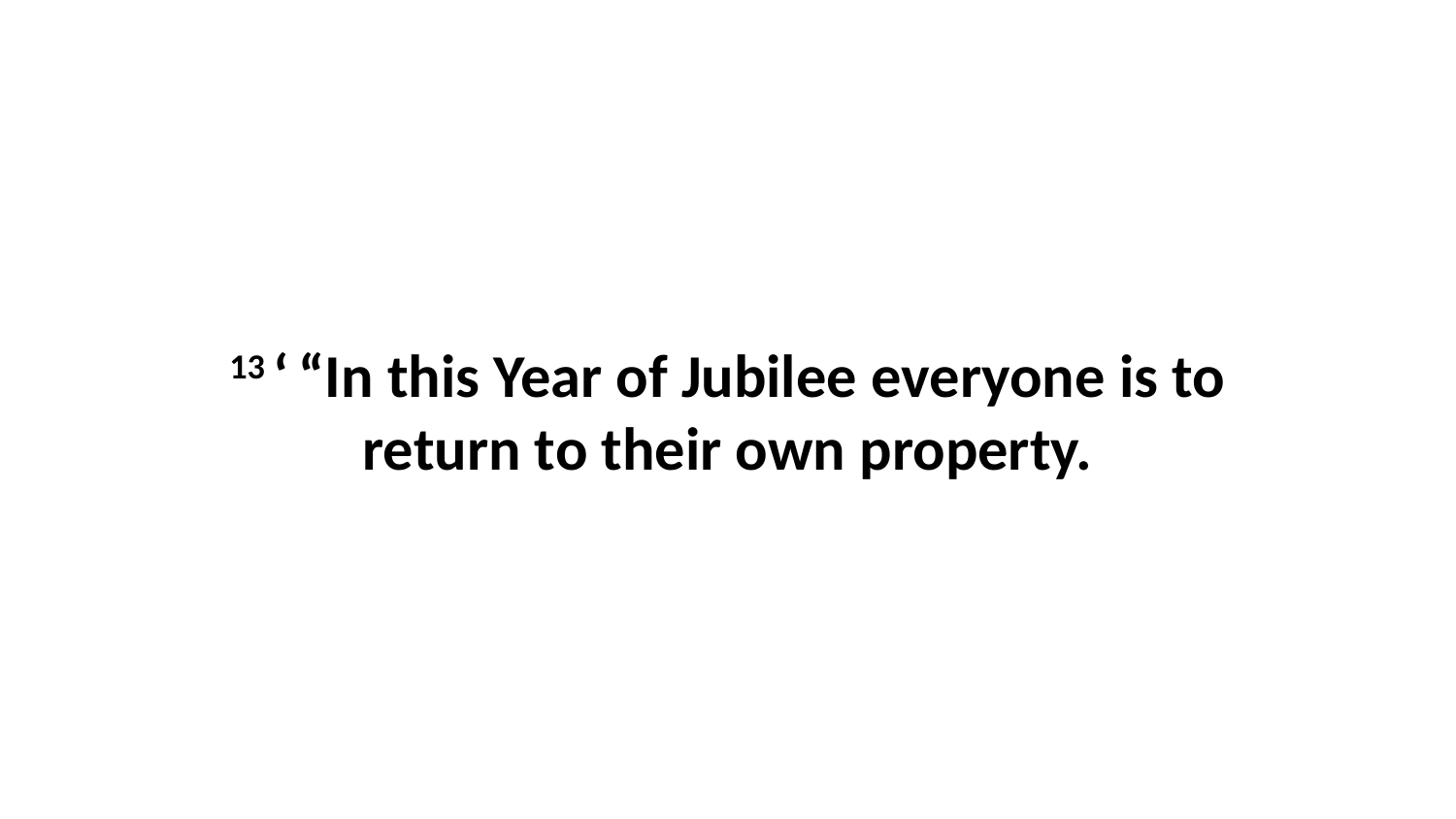

13 ‘ “In this Year of Jubilee everyone is to return to their own property.